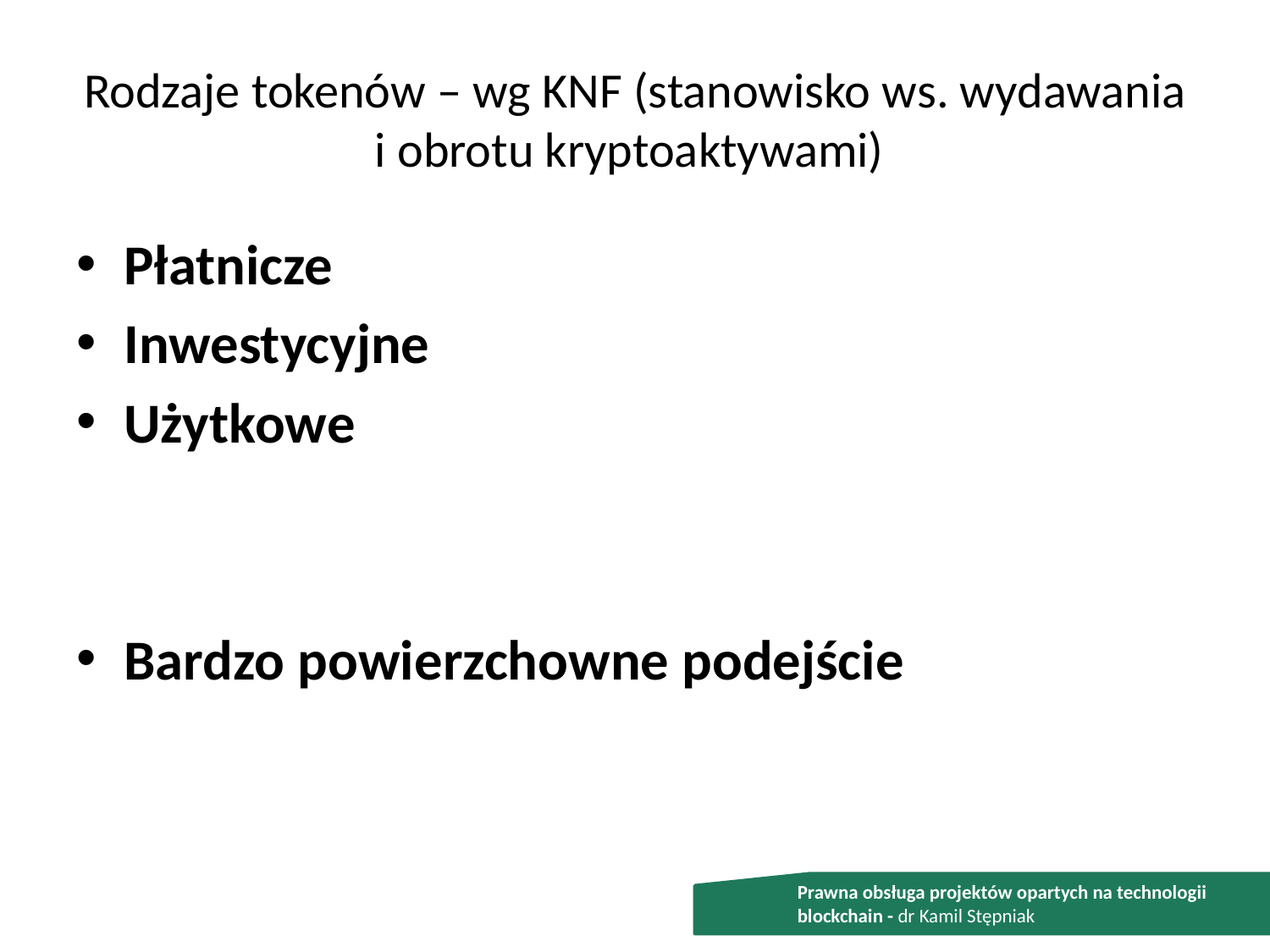

# Rodzaje tokenów – wg KNF (stanowisko ws. wydawania i obrotu kryptoaktywami)
Płatnicze
Inwestycyjne
Użytkowe

Bardzo powierzchowne podejście

Prawna obsługa projektów opartych na technologii blockchain - dr Kamil Stępniak